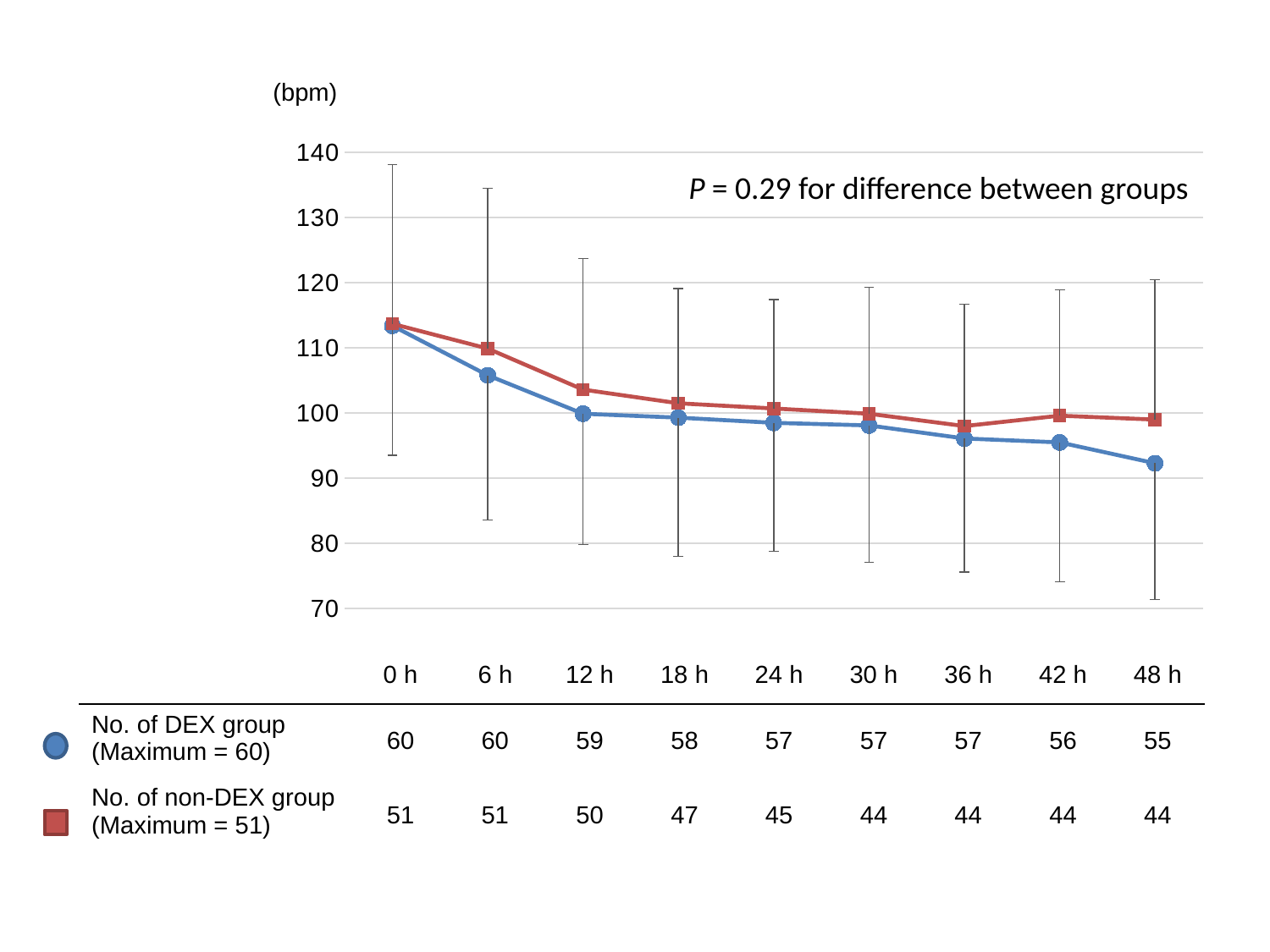

(bpm)

### Chart

| Category | DEX group | non-DEX group |
|---|---|---|
| 0 h | 113.4 | 113.7 |
| 6 h | 105.8 | 109.9 |
| 12 h | 99.9 | 103.6 |
| 18 h | 99.3 | 101.5 |
| 24 h | 98.5 | 100.7 |
| 30 h | 98.1 | 99.9 |
| 36 h | 96.1 | 98.0 |
| 42 h | 95.5 | 99.6 |
| 48 h | 92.3 | 99.0 |
P = 0.29 for difference between groups
|  | 0 h | 6 h | 12 h | 18 h | 24 h | 30 h | 36 h | 42 h | 48 h |
| --- | --- | --- | --- | --- | --- | --- | --- | --- | --- |
| No. of DEX group (Maximum = 60) | 60 | 60 | 59 | 58 | 57 | 57 | 57 | 56 | 55 |
| No. of non-DEX group (Maximum = 51) | 51 | 51 | 50 | 47 | 45 | 44 | 44 | 44 | 44 |